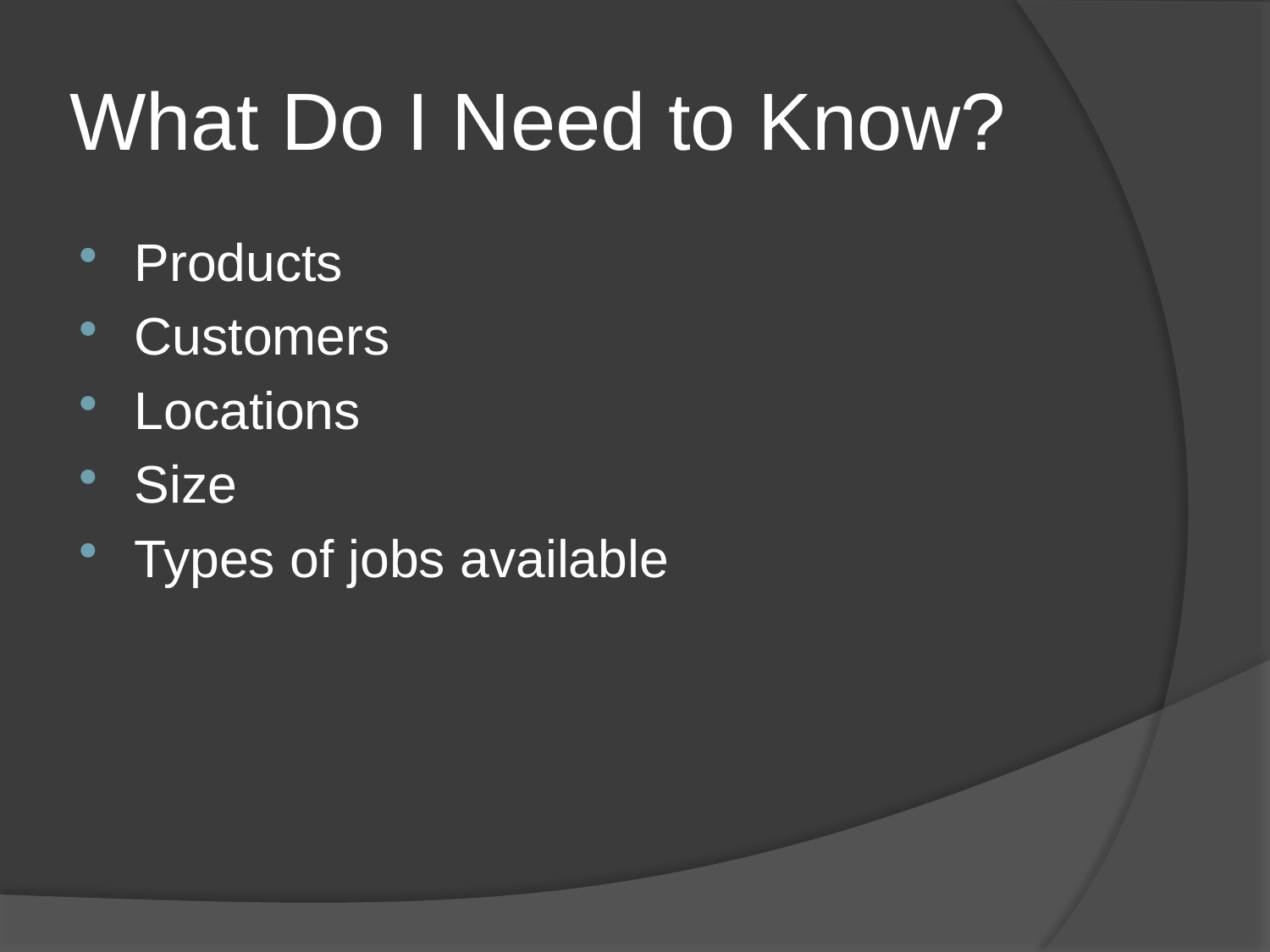

# What Do I Need to Know?
Products
Customers
Locations
Size
Types of jobs available